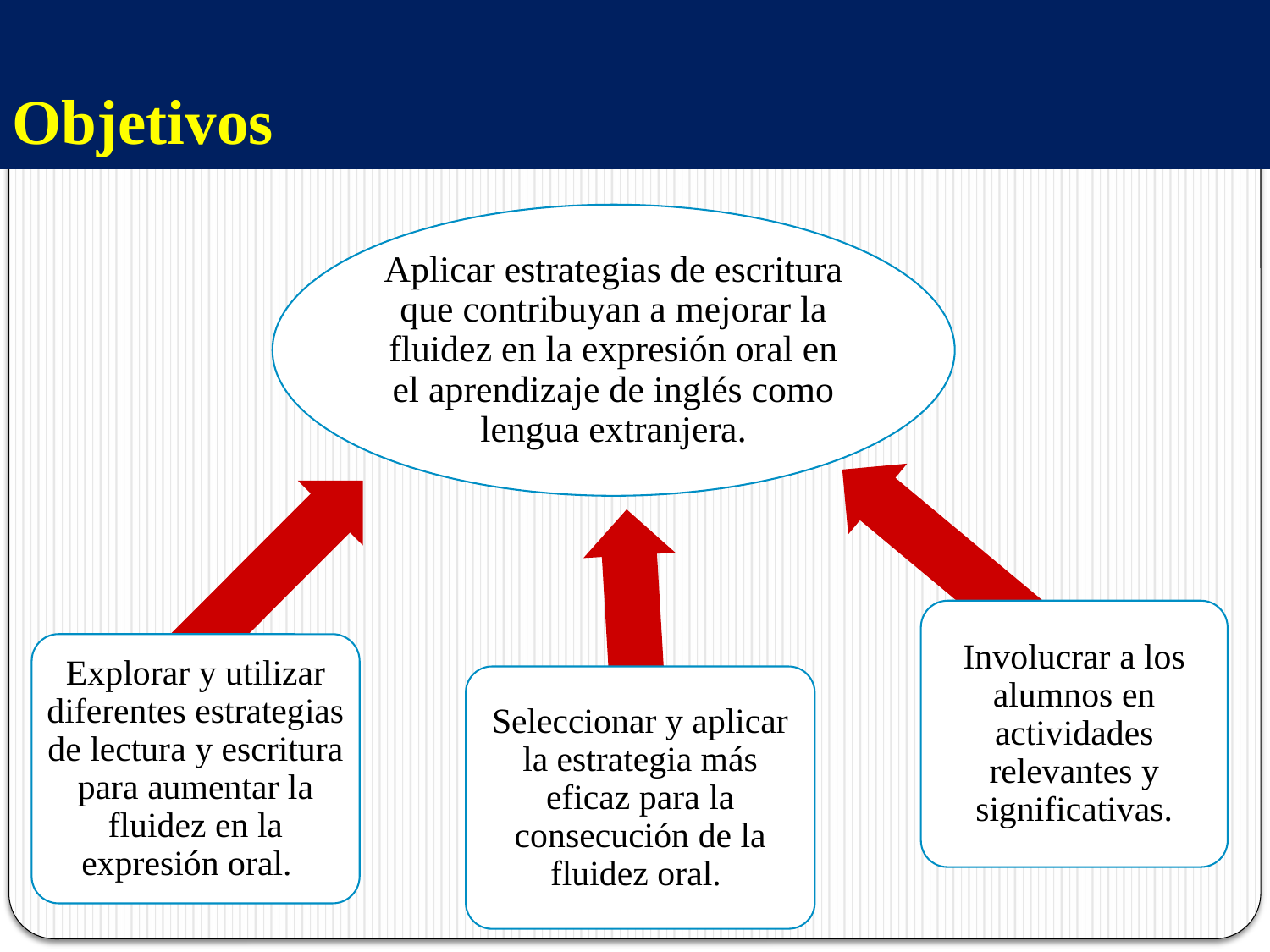

# Objetivos
Aplicar estrategias de escritura que contribuyan a mejorar la fluidez en la expresión oral en el aprendizaje de inglés como lengua extranjera.
Explorar y utilizar diferentes estrategias de lectura y escritura para aumentar la fluidez en la expresión oral.
Seleccionar y aplicar la estrategia más eficaz para la consecución de la fluidez oral.
Involucrar a los alumnos en actividades relevantes y significativas.